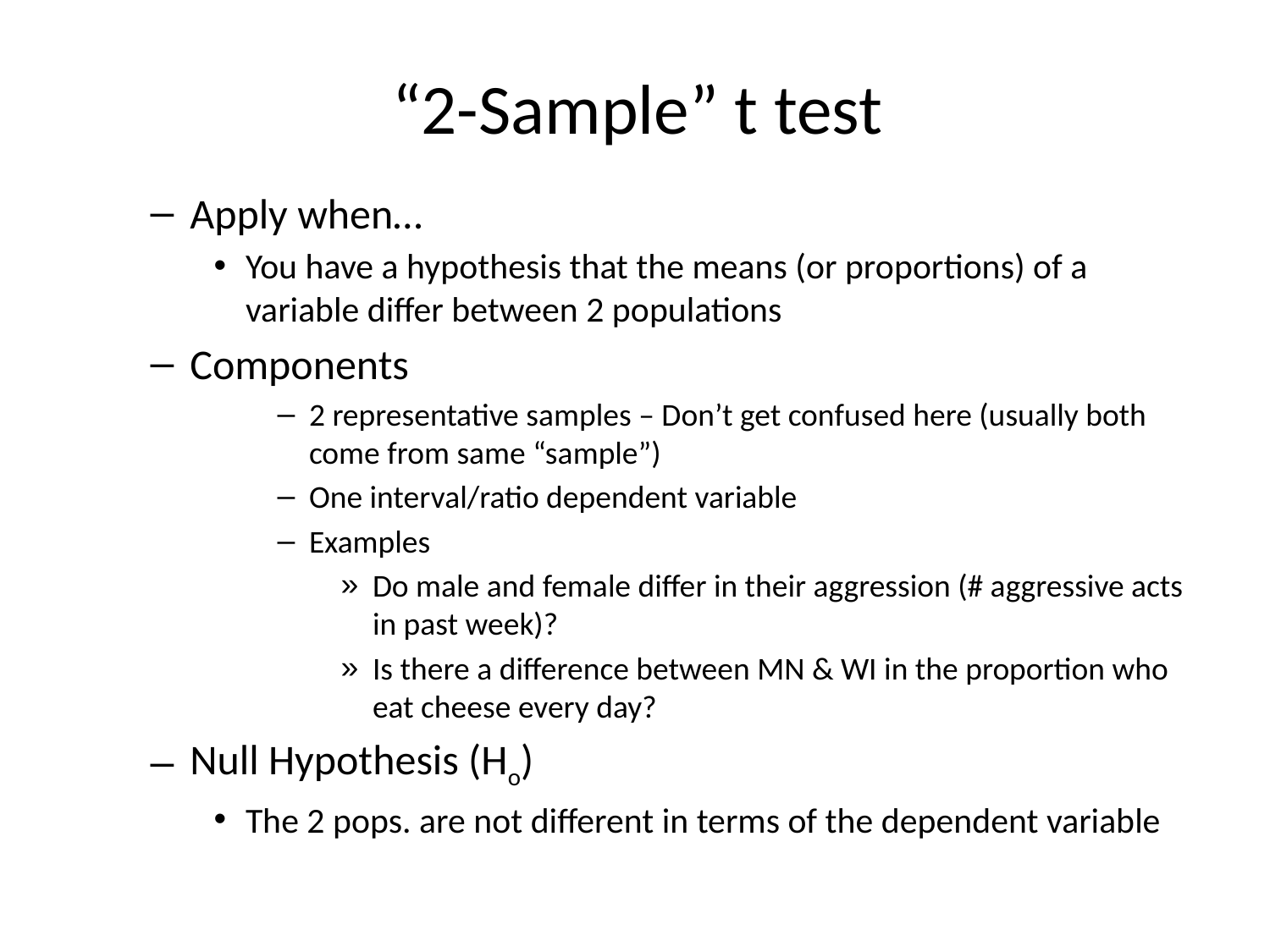

# “2-Sample” t test
Apply when…
You have a hypothesis that the means (or proportions) of a variable differ between 2 populations
Components
2 representative samples – Don’t get confused here (usually both come from same “sample”)
One interval/ratio dependent variable
Examples
Do male and female differ in their aggression (# aggressive acts in past week)?
Is there a difference between MN & WI in the proportion who eat cheese every day?
Null Hypothesis (Ho)
The 2 pops. are not different in terms of the dependent variable